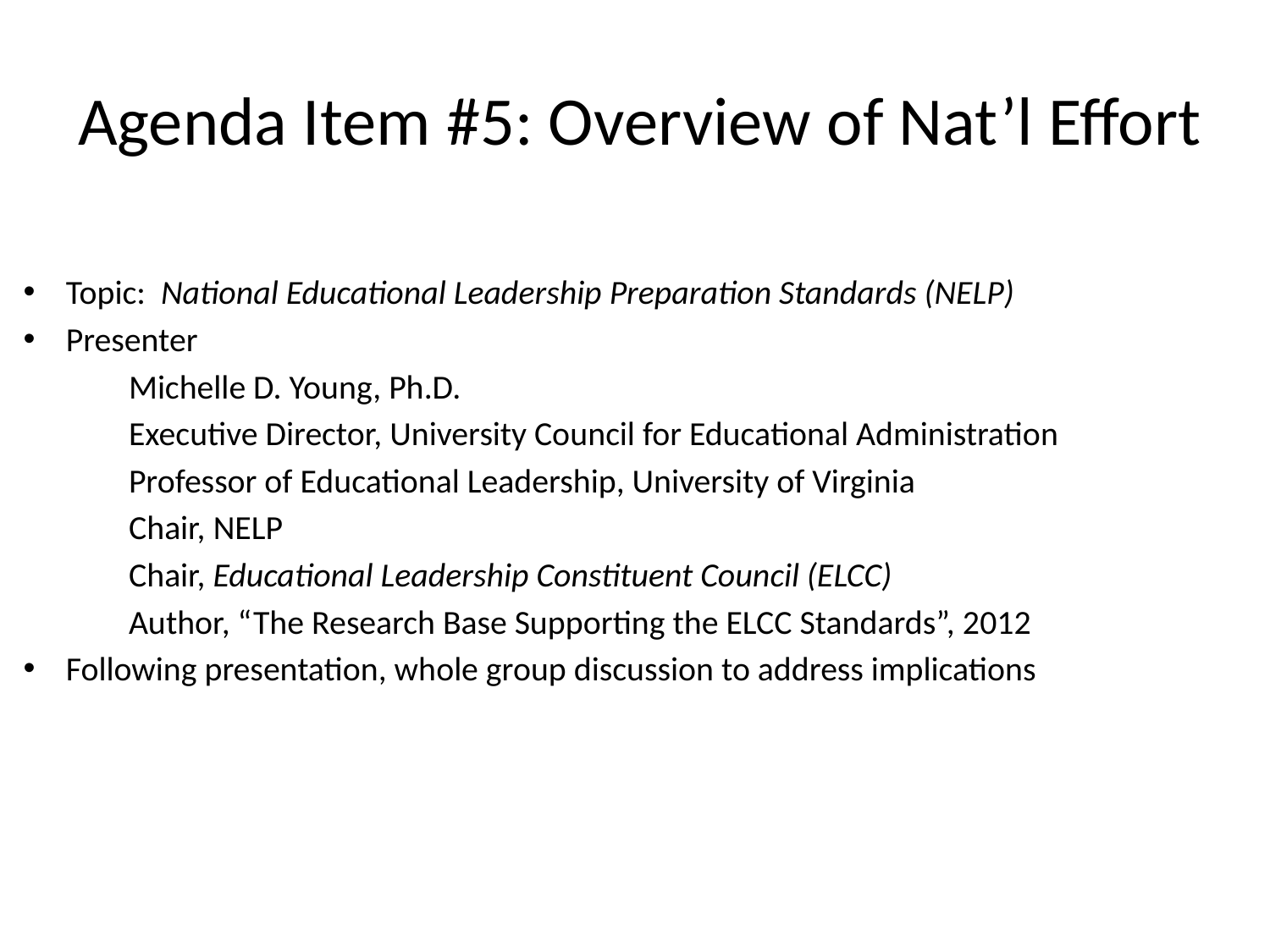

# Agenda Item #5: Overview of Nat’l Effort
Topic:  National Educational Leadership Preparation Standards (NELP)
Presenter
	Michelle D. Young, Ph.D.
	Executive Director, University Council for Educational Administration
	Professor of Educational Leadership, University of Virginia
	Chair, NELP
	Chair, Educational Leadership Constituent Council (ELCC)
	Author, “The Research Base Supporting the ELCC Standards”, 2012
Following presentation, whole group discussion to address implications